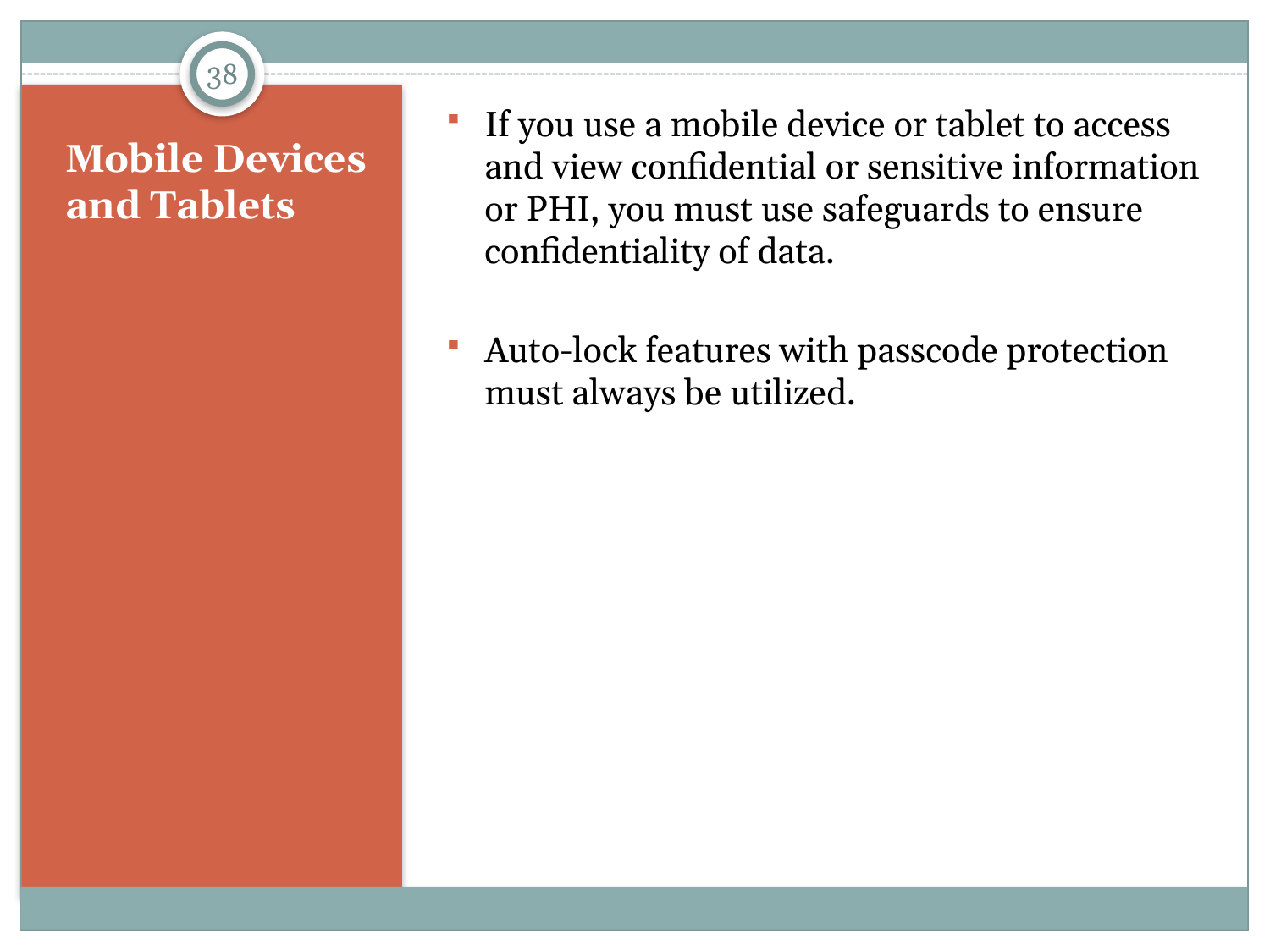

38
If you use a mobile device or tablet to access and view confidential or sensitive information or PHI, you must use safeguards to ensure confidentiality of data.

Auto-lock features with passcode protection must always be utilized.
# Mobile Devices and Tablets